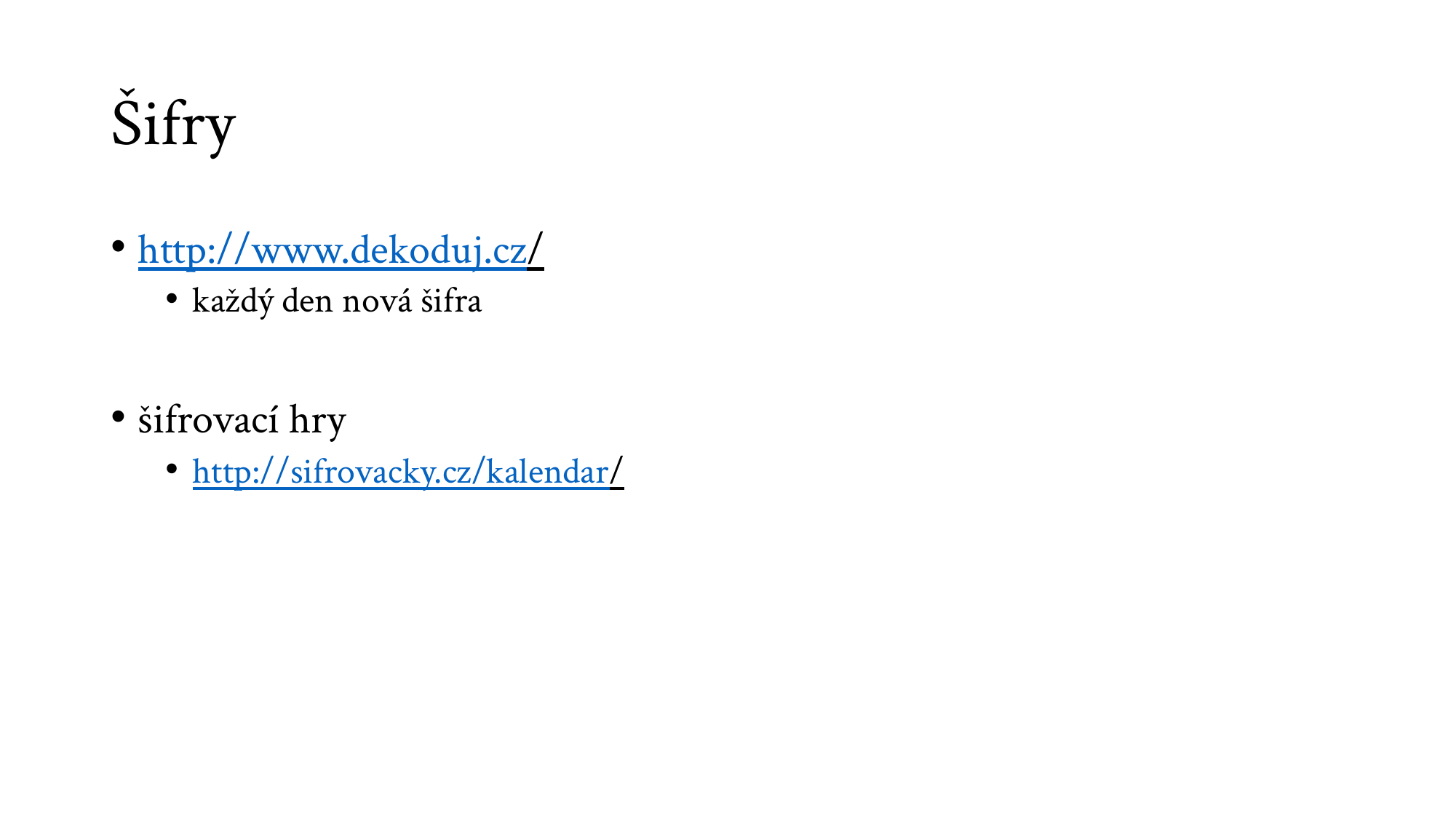

# Šifry
http://www.dekoduj.cz/
každý den nová šifra

šifrovací hry
http://sifrovacky.cz/kalendar/